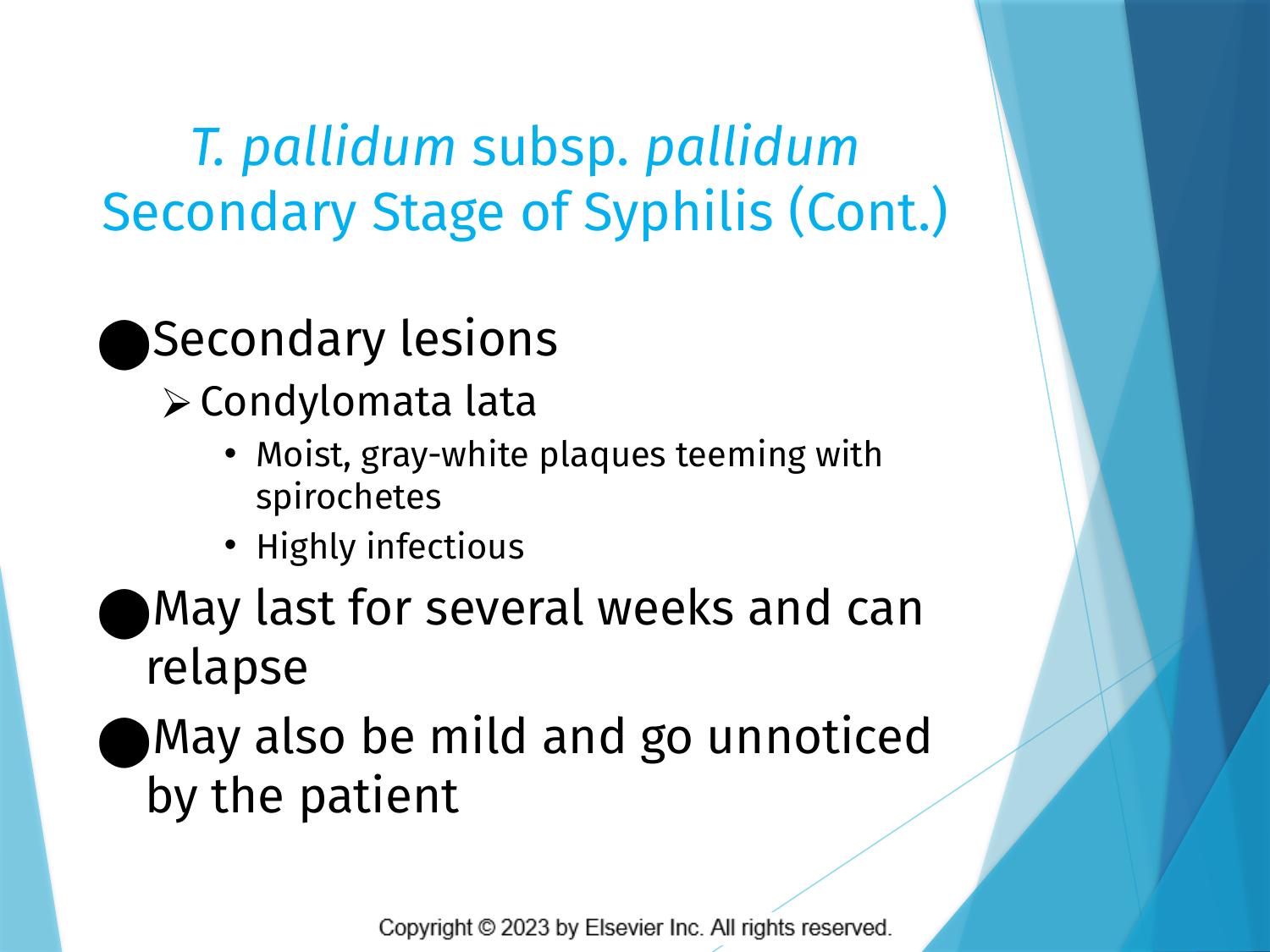

# T. pallidum subsp. pallidum Secondary Stage of Syphilis (Cont.)
Secondary lesions
Condylomata lata
Moist, gray-white plaques teeming with spirochetes
Highly infectious
May last for several weeks and can relapse
May also be mild and go unnoticed by the patient